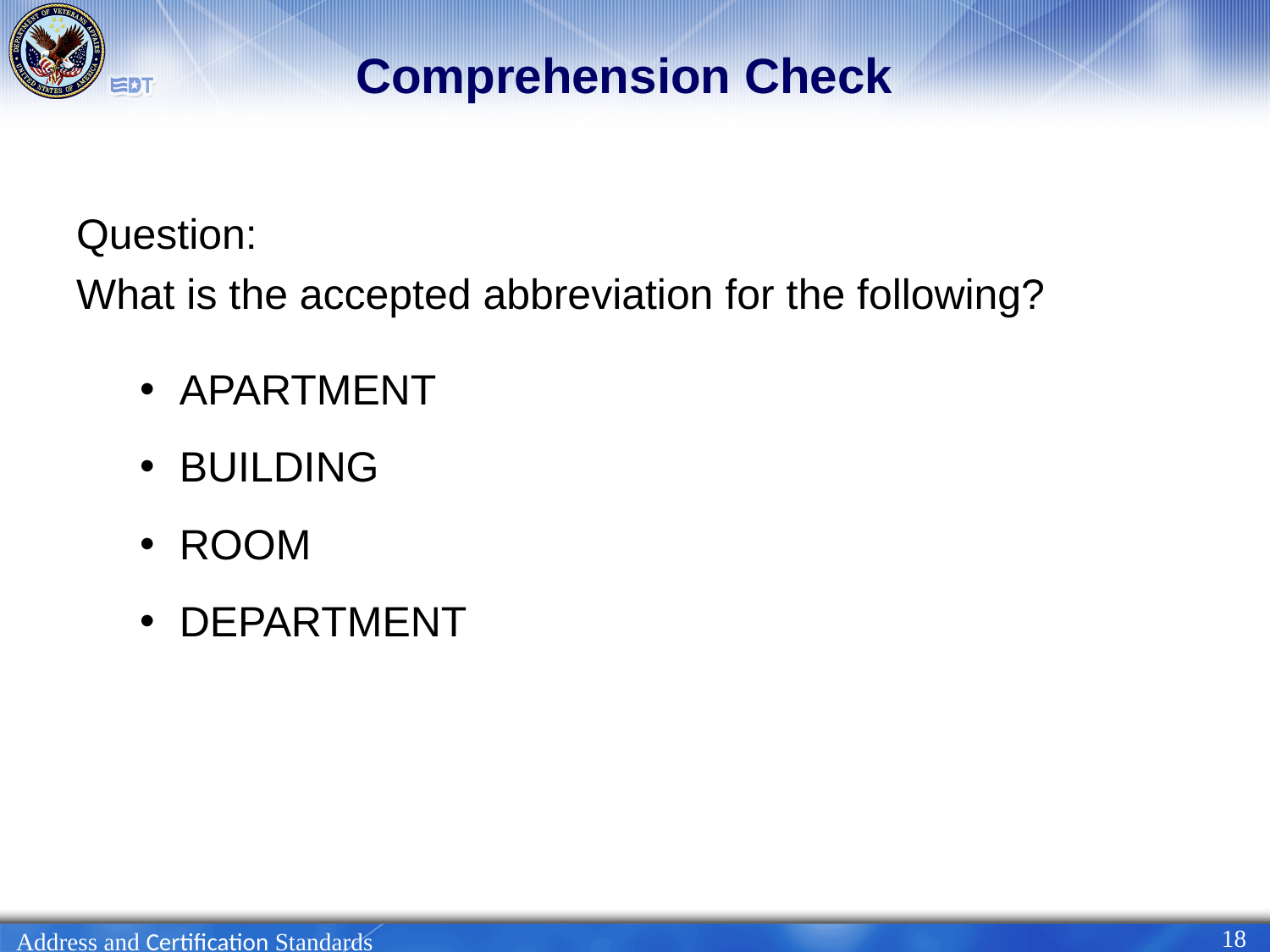

# Comprehension Check
Question:
What is the accepted abbreviation for the following?

APARTMENT
BUILDING
ROOM
DEPARTMENT
18
Address and Certification Standards